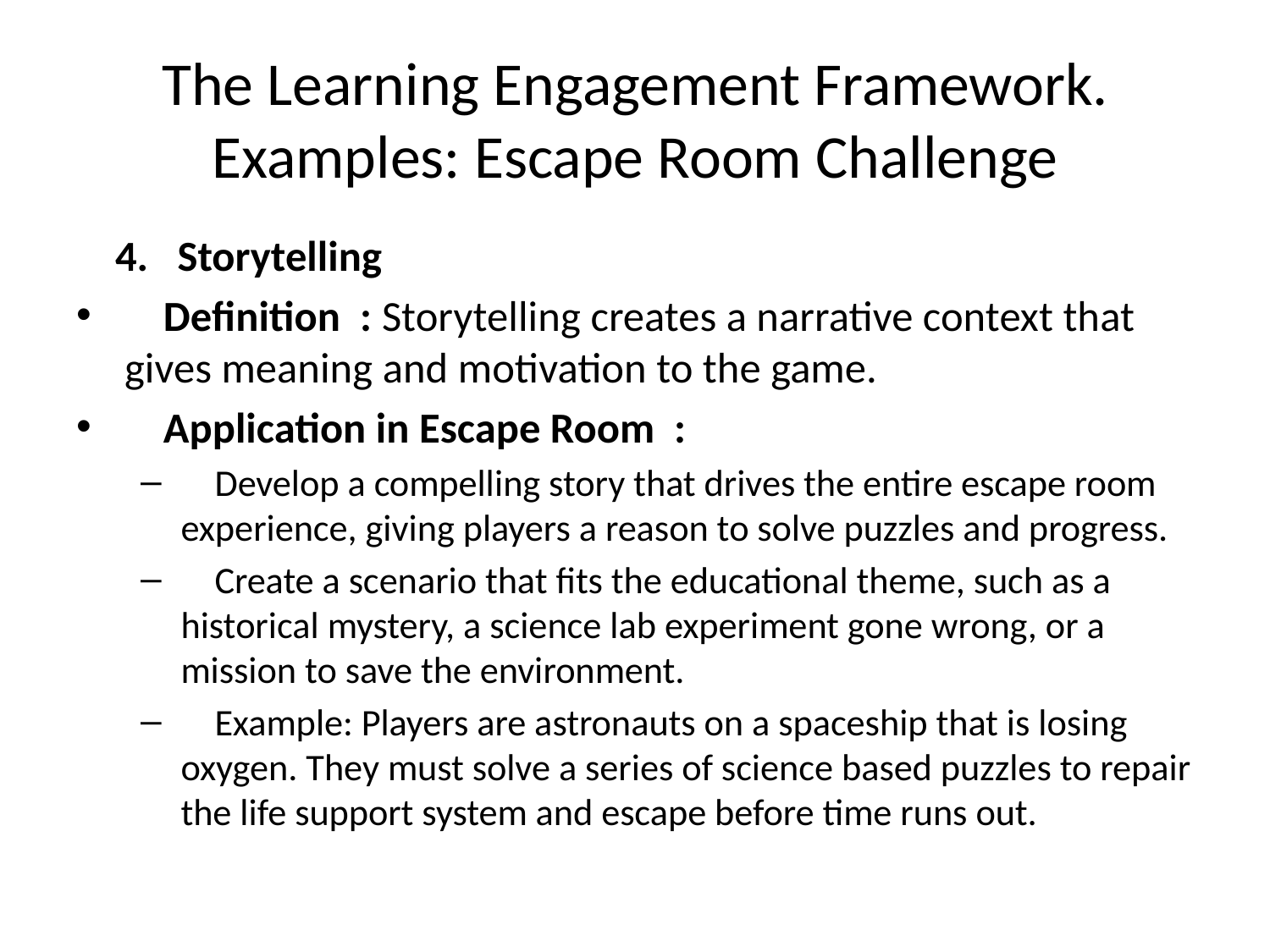

# The Learning Engagement Framework. Examples: Escape Room Challenge
    4.   Storytelling
    Definition  : Storytelling creates a narrative context that gives meaning and motivation to the game.
    Application in Escape Room  :
    Develop a compelling story that drives the entire escape room experience, giving players a reason to solve puzzles and progress.
    Create a scenario that fits the educational theme, such as a historical mystery, a science lab experiment gone wrong, or a mission to save the environment.
    Example: Players are astronauts on a spaceship that is losing oxygen. They must solve a series of science based puzzles to repair the life support system and escape before time runs out.